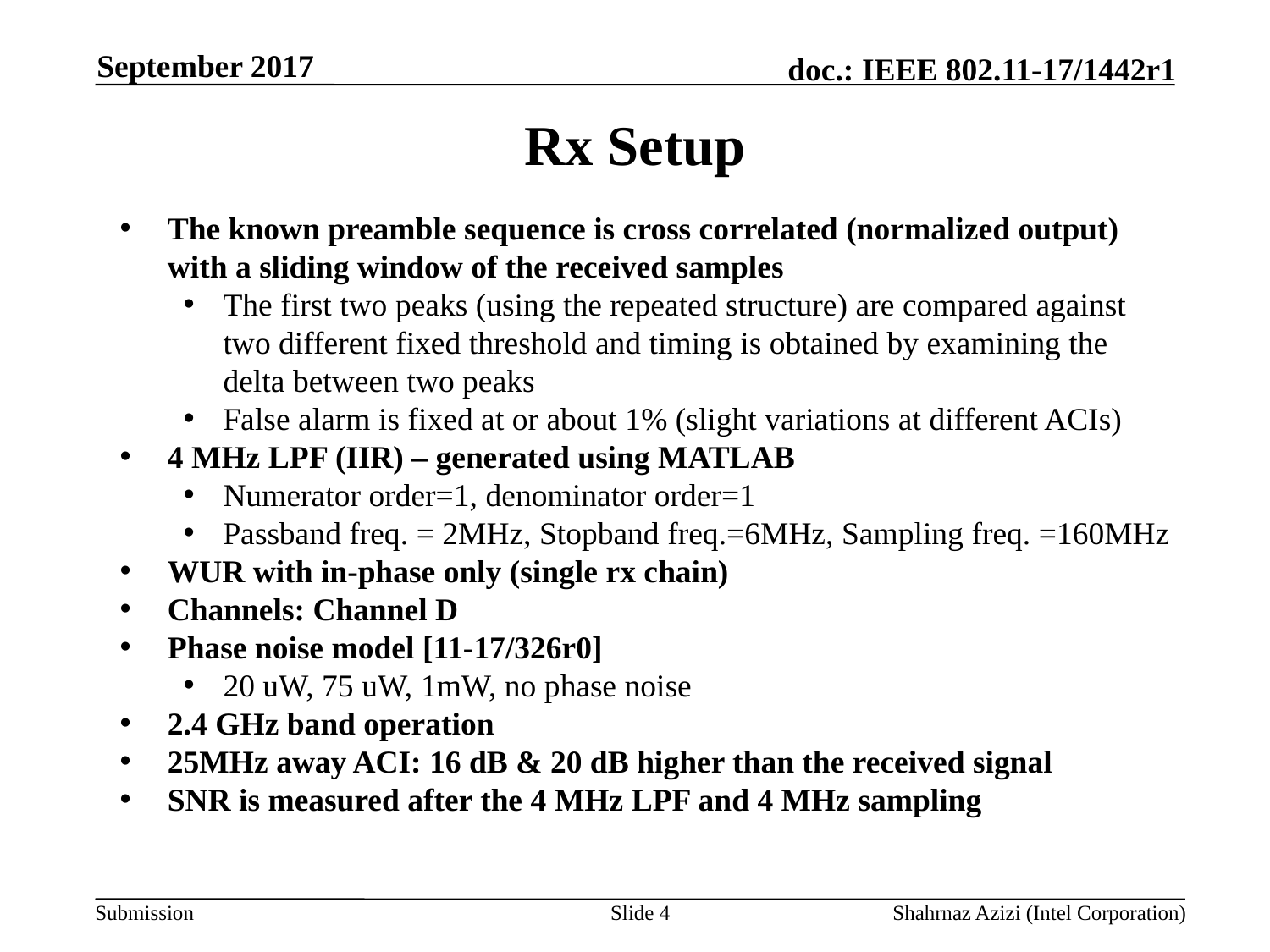

September 2017
# Rx Setup
The known preamble sequence is cross correlated (normalized output) with a sliding window of the received samples
The first two peaks (using the repeated structure) are compared against two different fixed threshold and timing is obtained by examining the delta between two peaks
False alarm is fixed at or about 1% (slight variations at different ACIs)
4 MHz LPF (IIR) – generated using MATLAB
Numerator order=1, denominator order=1
Passband freq. = 2MHz, Stopband freq.=6MHz, Sampling freq. =160MHz
WUR with in-phase only (single rx chain)
Channels: Channel D
Phase noise model [11-17/326r0]
20 uW, 75 uW, 1mW, no phase noise
2.4 GHz band operation
25MHz away ACI: 16 dB & 20 dB higher than the received signal
SNR is measured after the 4 MHz LPF and 4 MHz sampling

Slide 4
Shahrnaz Azizi (Intel Corporation)